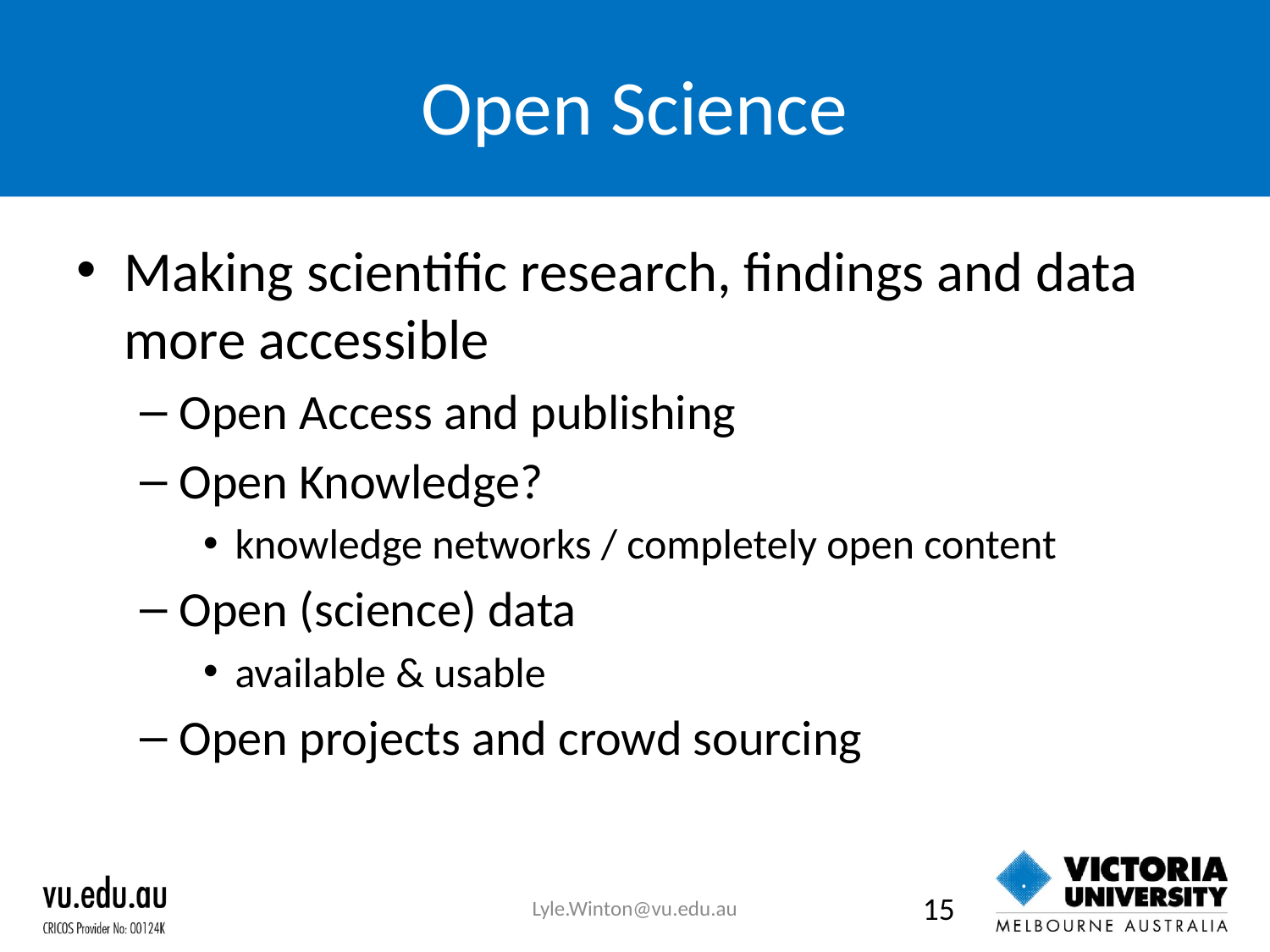

# Open Science
Making scientific research, findings and data more accessible
Open Access and publishing
Open Knowledge?
knowledge networks / completely open content
Open (science) data
available & usable
Open projects and crowd sourcing
Lyle.Winton@vu.edu.au
15